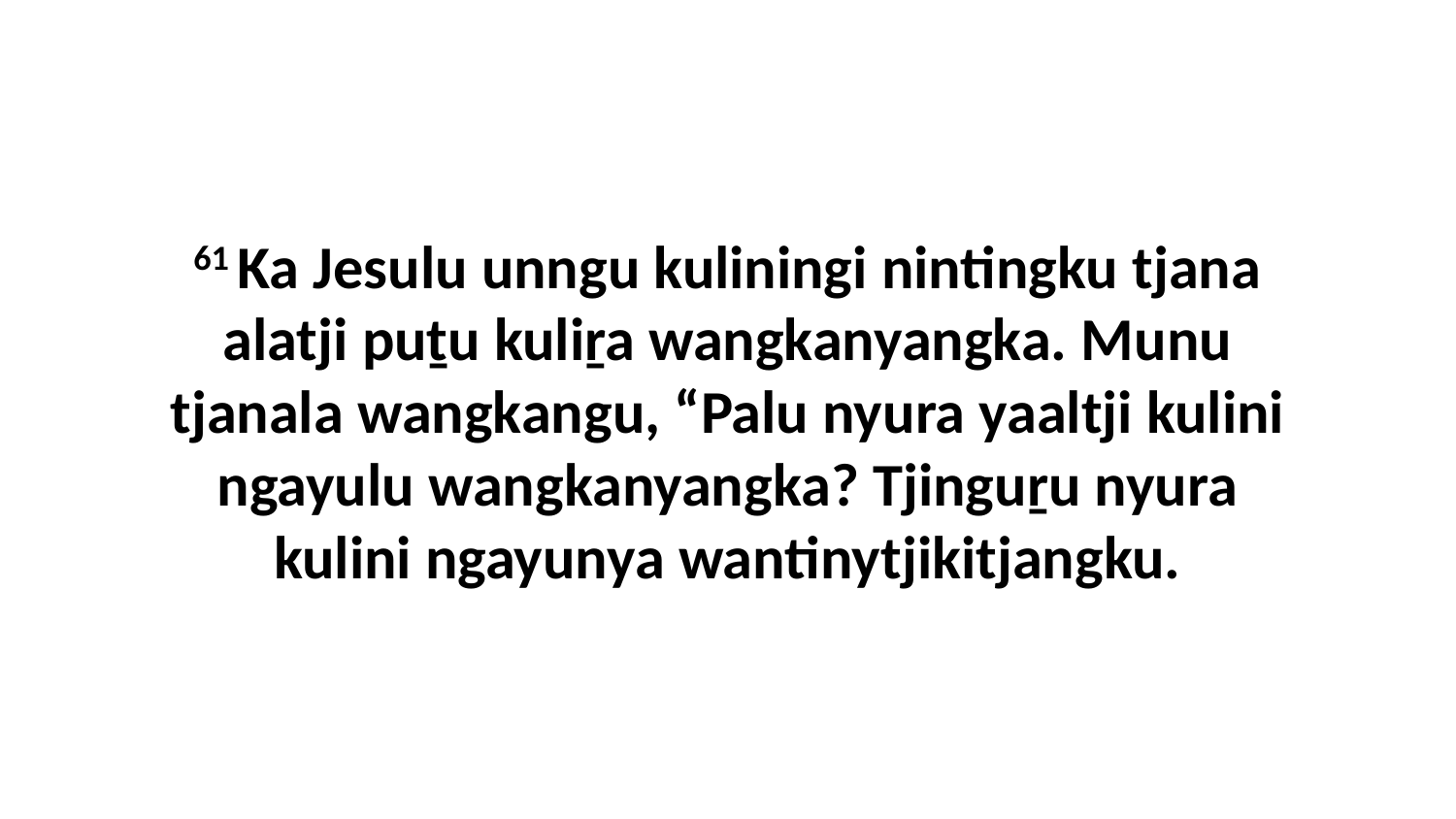

61 Ka Jesulu unngu kuliningi nintingku tjana alatji puṯu kuliṟa wangkanyangka. Munu tjanala wangkangu, “Palu nyura yaaltji kulini ngayulu wangkanyangka? Tjinguṟu nyura kulini ngayunya wantinytjikitjangku.